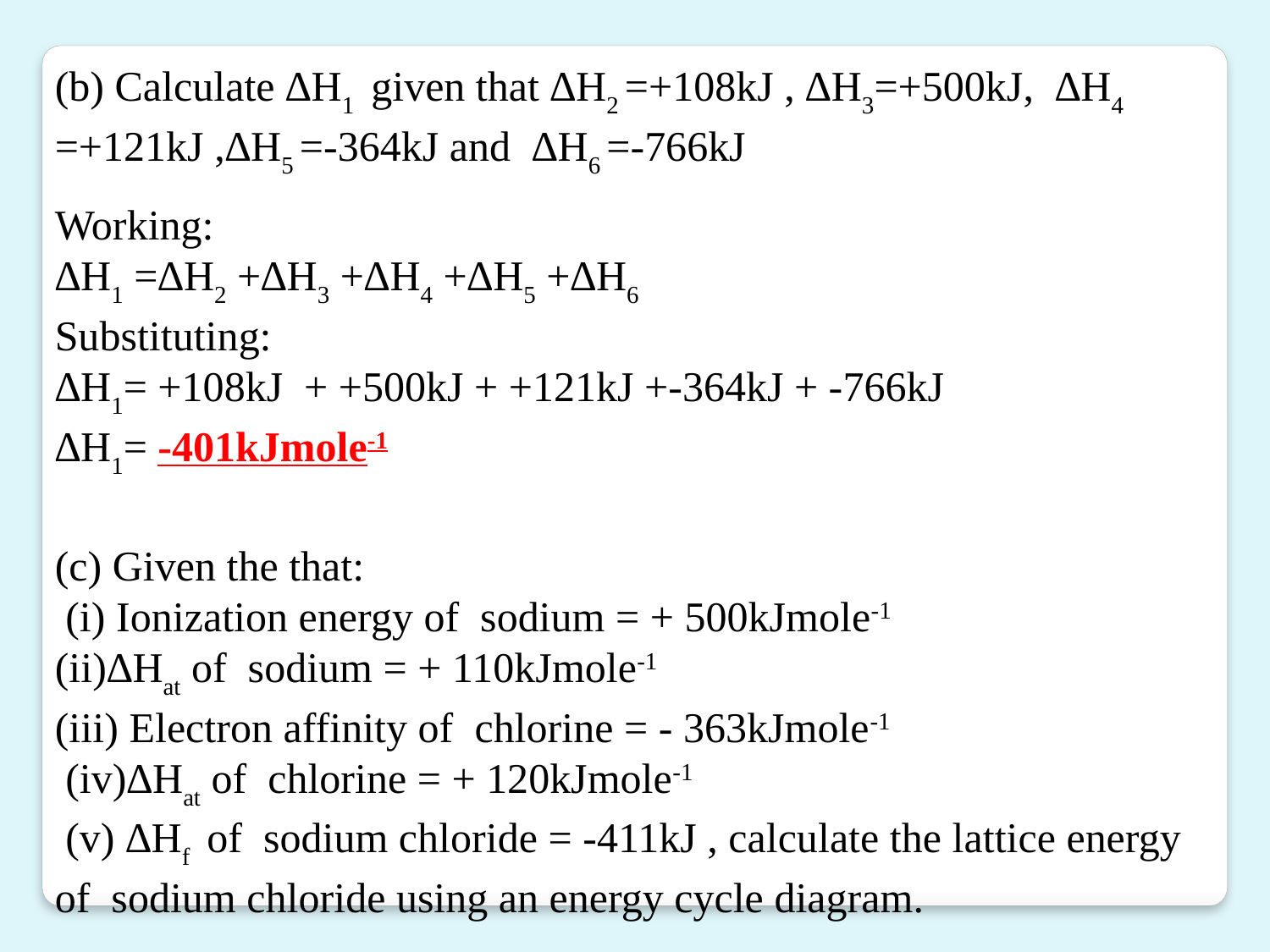

(b) Calculate ∆H1  given that ∆H2 =+108kJ , ∆H3=+500kJ,  ∆H4 =+121kJ ,∆H5 =-364kJ and  ∆H6 =-766kJ

Working:
∆H1 =∆H2 +∆H3 +∆H4 +∆H5 +∆H6
Substituting:
∆H1= +108kJ  + +500kJ + +121kJ +-364kJ + -766kJ
∆H1= -401kJmole-1

(c) Given the that:
 (i) Ionization energy of  sodium = + 500kJmole-1
(ii)∆Hat of  sodium = + 110kJmole-1
(iii) Electron affinity of  chlorine = - 363kJmole-1
 (iv)∆Hat of  chlorine = + 120kJmole-1
 (v) ∆Hf  of  sodium chloride = -411kJ , calculate the lattice energy of  sodium chloride using an energy cycle diagram.